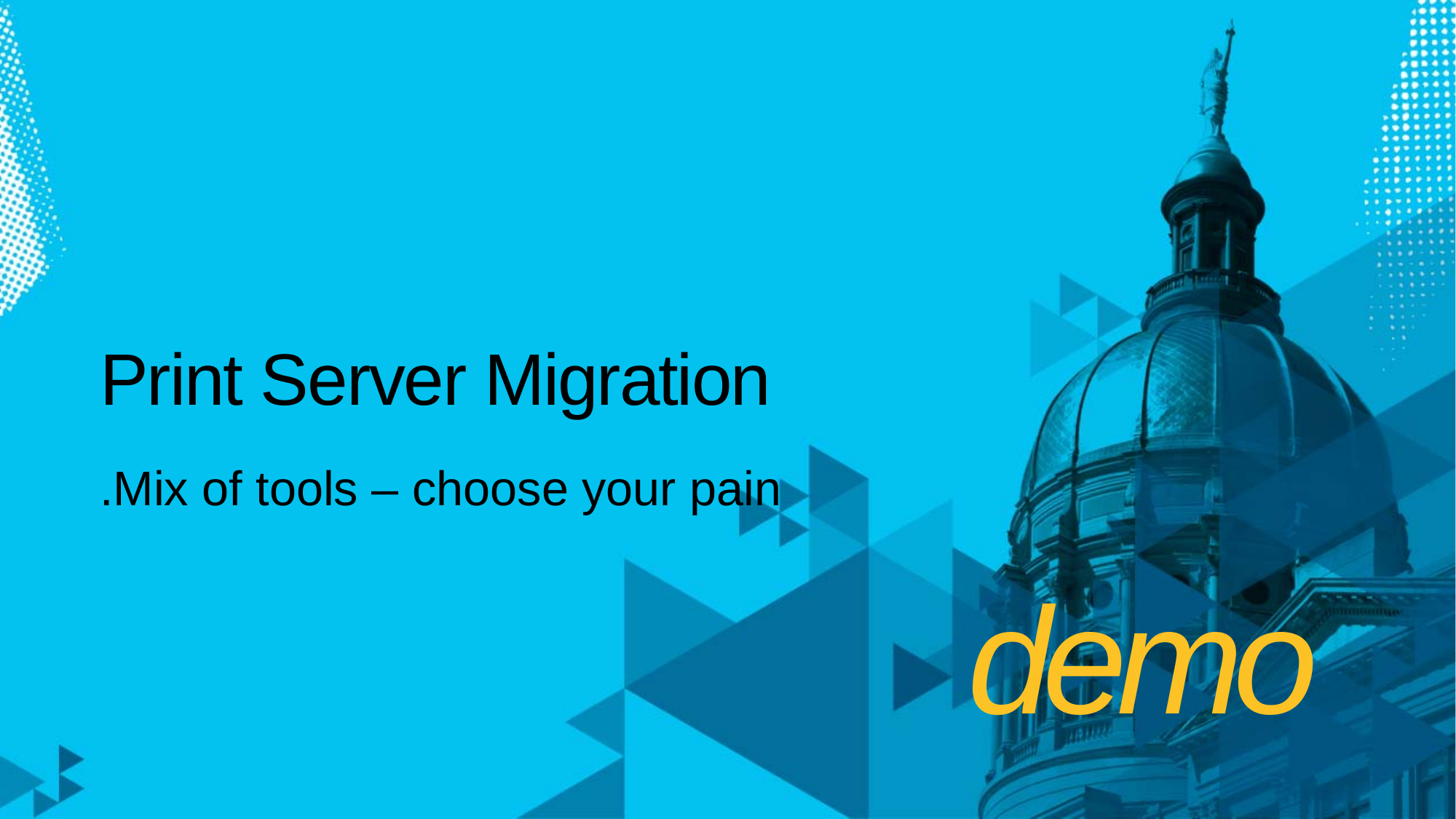

# Print Server Migration
.Mix of tools – choose your pain
demo